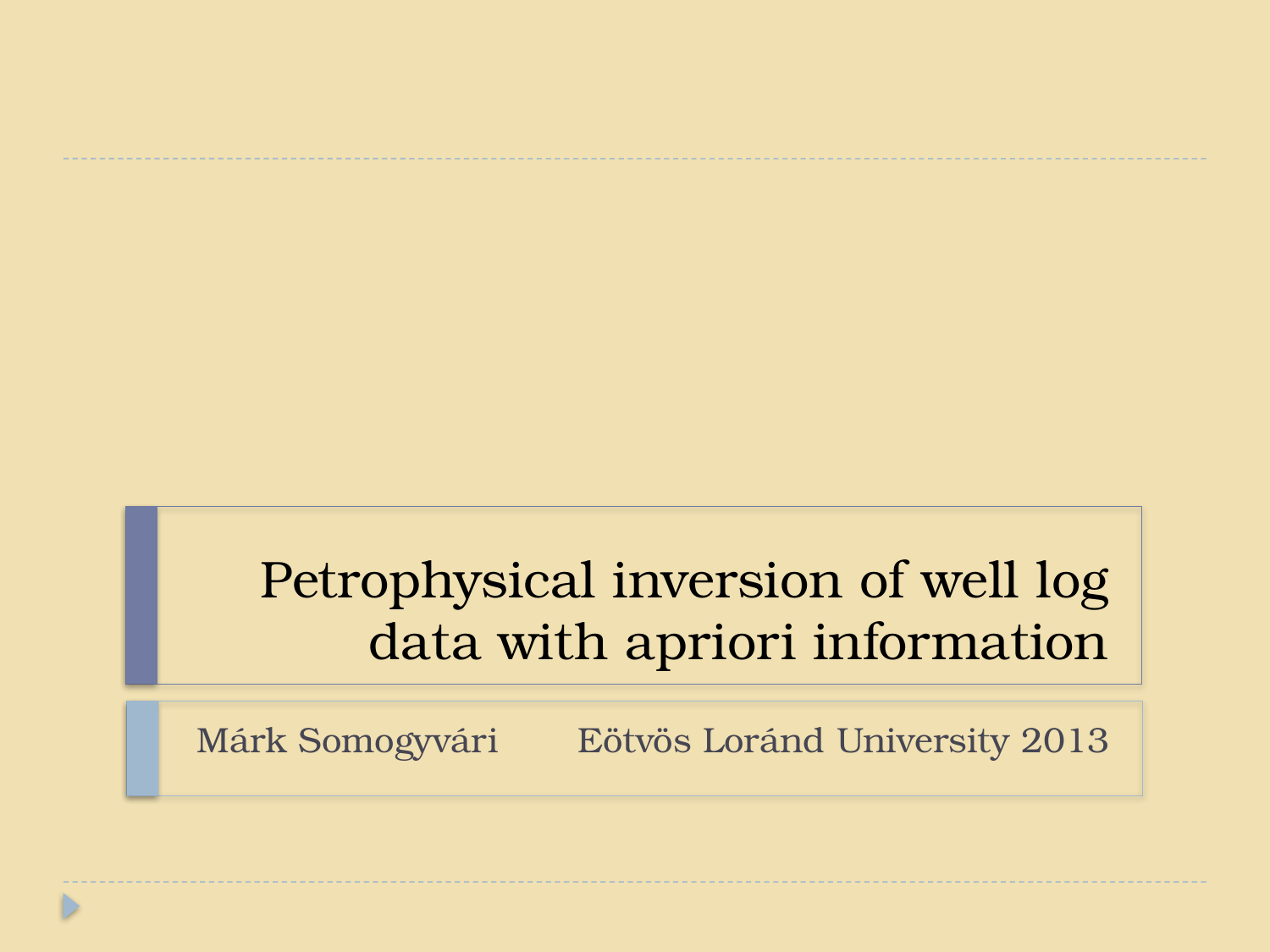

# Petrophysical inversion of well log data with apriori information
Márk Somogyvári	Eötvös Loránd University 2013